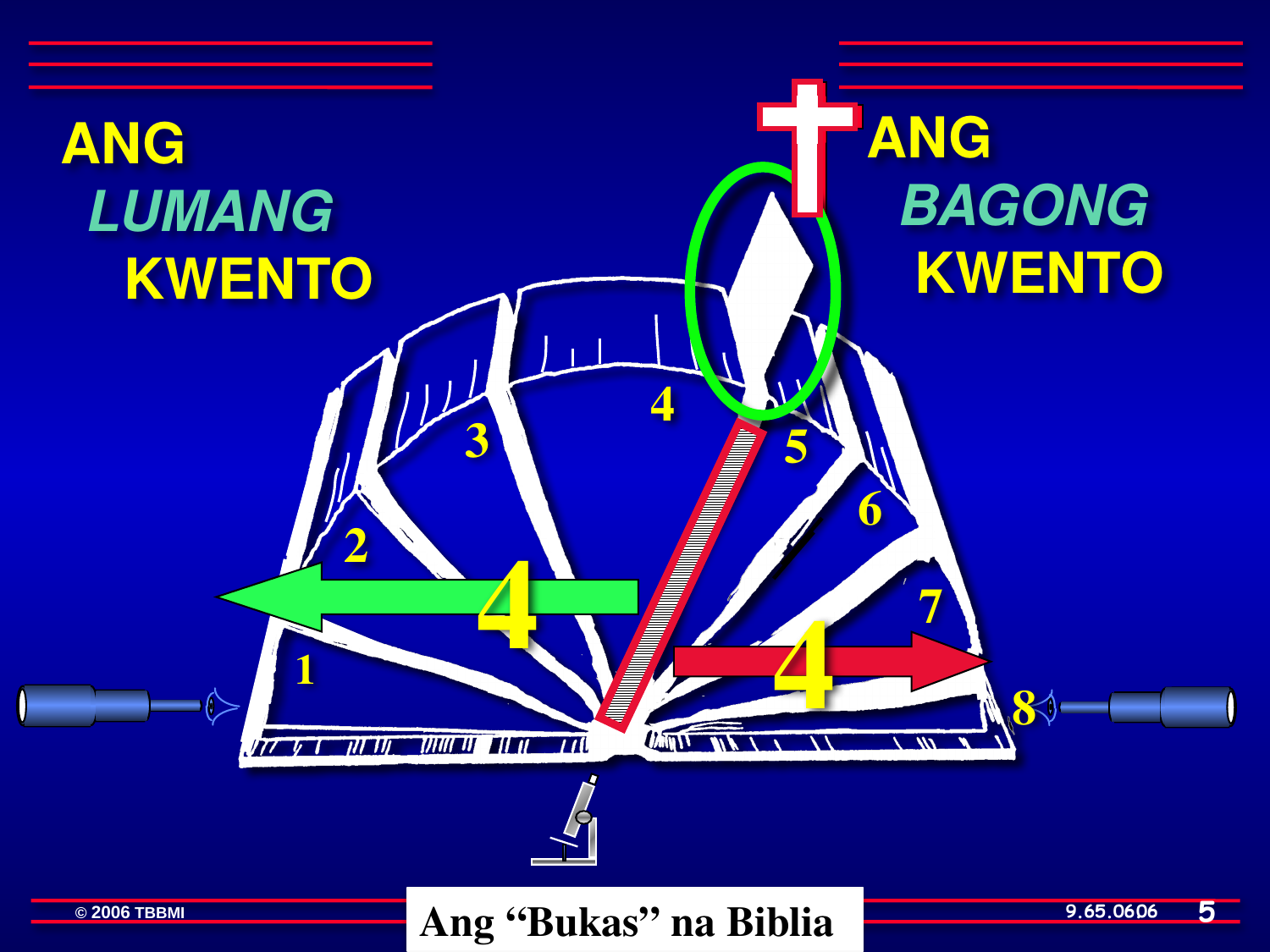

ANG               BAGONG   KWENTO
ANG                 LUMANG      KWENTO

4
3
5

6
2
4

4
7
1
8
5
Ang “Bukas” na Biblia
06